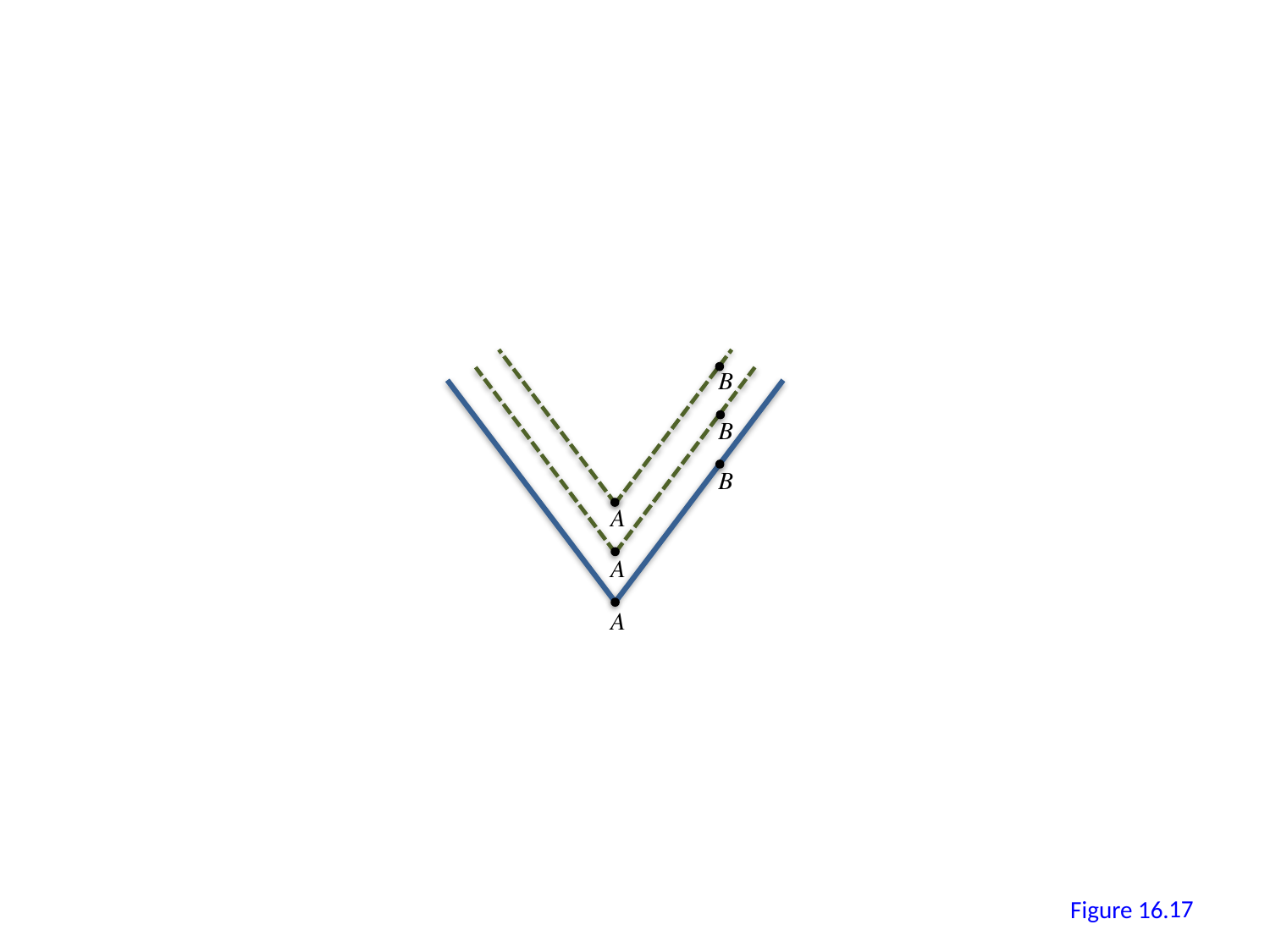

B

B

B

A

A

A

17